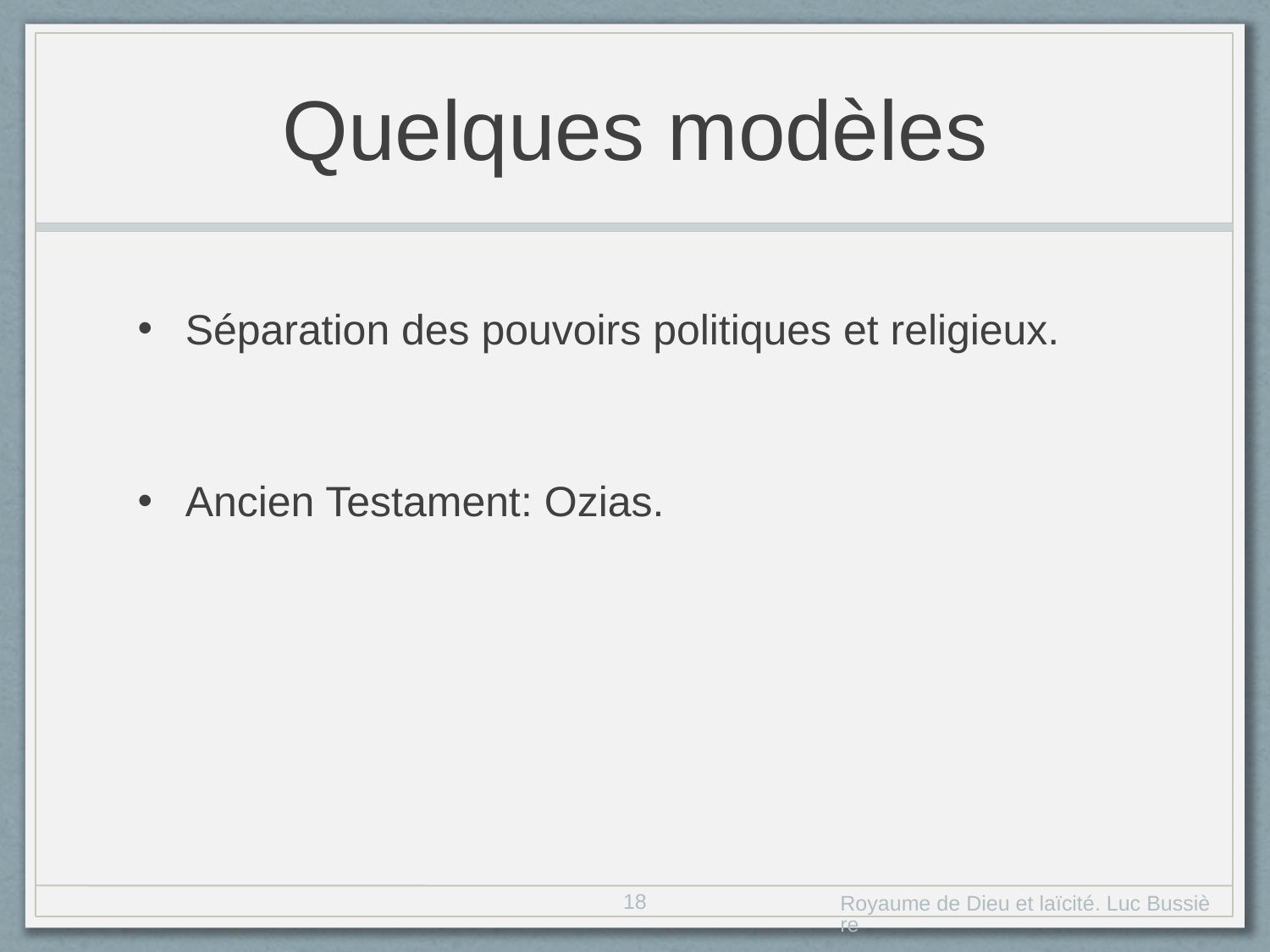

# Quelques modèles
Séparation des pouvoirs politiques et religieux.

Ancien Testament: Ozias.

18
Royaume de Dieu et laïcité. Luc Bussière